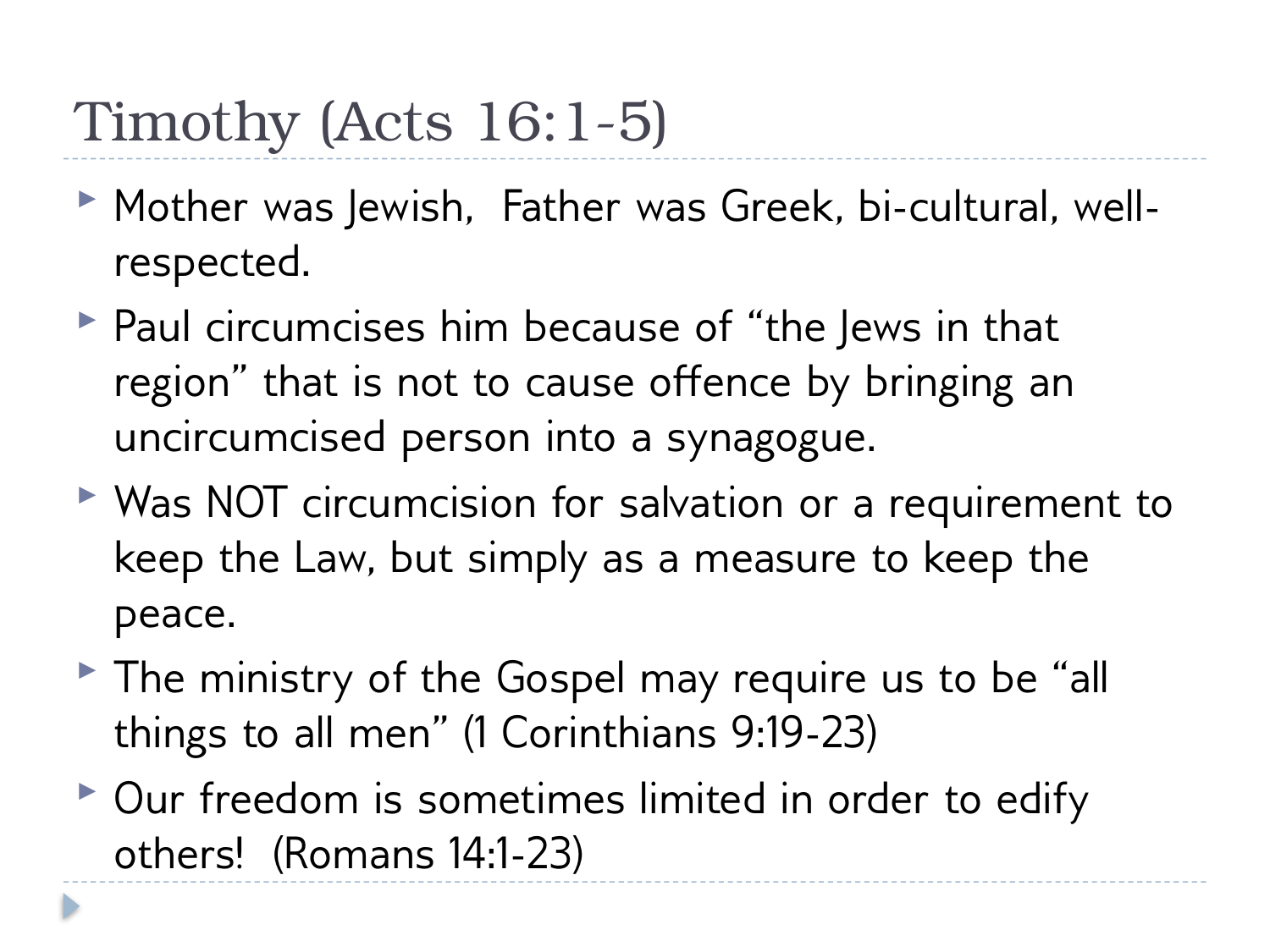

# Timothy (Acts 16:1-5)
Mother was Jewish,  Father was Greek, bi-cultural, well-respected.
Paul circumcises him because of “the Jews in that region” that is not to cause offence by bringing an uncircumcised person into a synagogue.
Was NOT circumcision for salvation or a requirement to keep the Law, but simply as a measure to keep the peace.
The ministry of the Gospel may require us to be “all things to all men” (1 Corinthians 9:19-23)
Our freedom is sometimes limited in order to edify others!  (Romans 14:1-23)